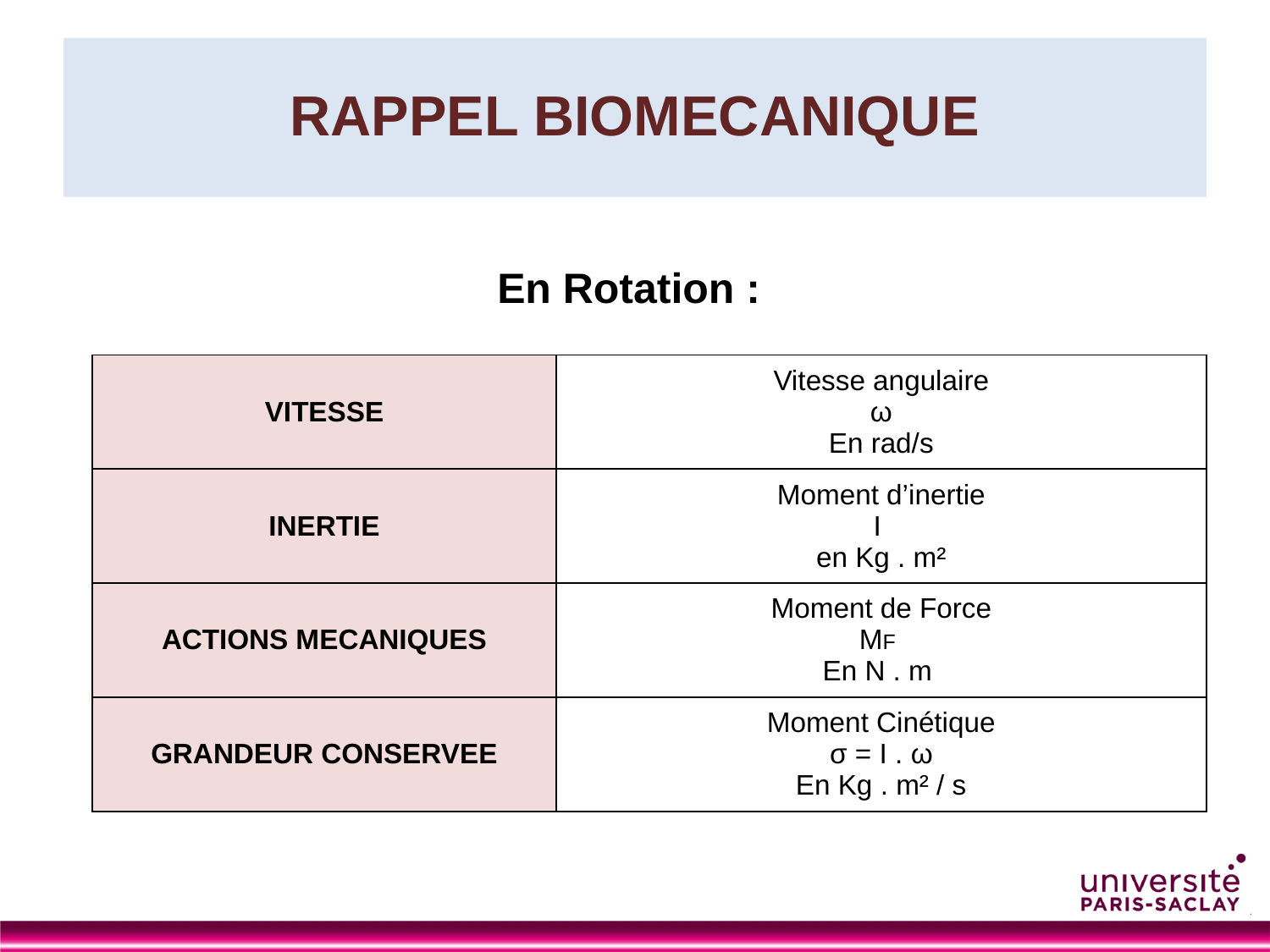

# RAPPEL BIOMECANIQUE

En Rotation :
| VITESSE | Vitesse angulaire ω En rad/s |
| --- | --- |
| INERTIE | Moment d’inertie I en Kg . m² |
| ACTIONS MECANIQUES | Moment de Force MF En N . m |
| GRANDEUR CONSERVEE | Moment Cinétique σ = I . ω En Kg . m² / s |